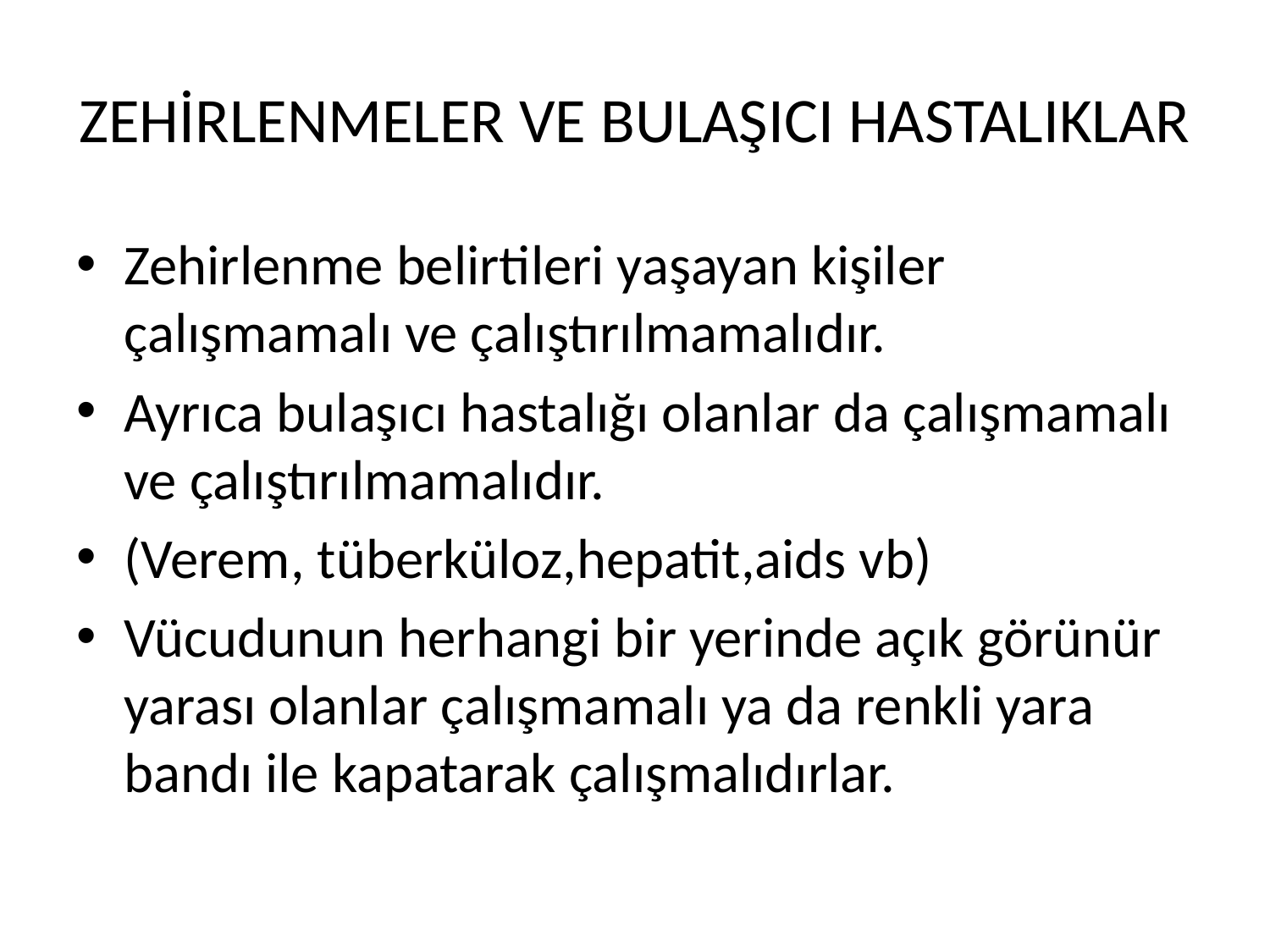

# ZEHİRLENMELER VE BULAŞICI HASTALIKLAR
Zehirlenme belirtileri yaşayan kişiler çalışmamalı ve çalıştırılmamalıdır.
Ayrıca bulaşıcı hastalığı olanlar da çalışmamalı ve çalıştırılmamalıdır.
(Verem, tüberküloz,hepatit,aids vb)
Vücudunun herhangi bir yerinde açık görünür yarası olanlar çalışmamalı ya da renkli yara bandı ile kapatarak çalışmalıdırlar.